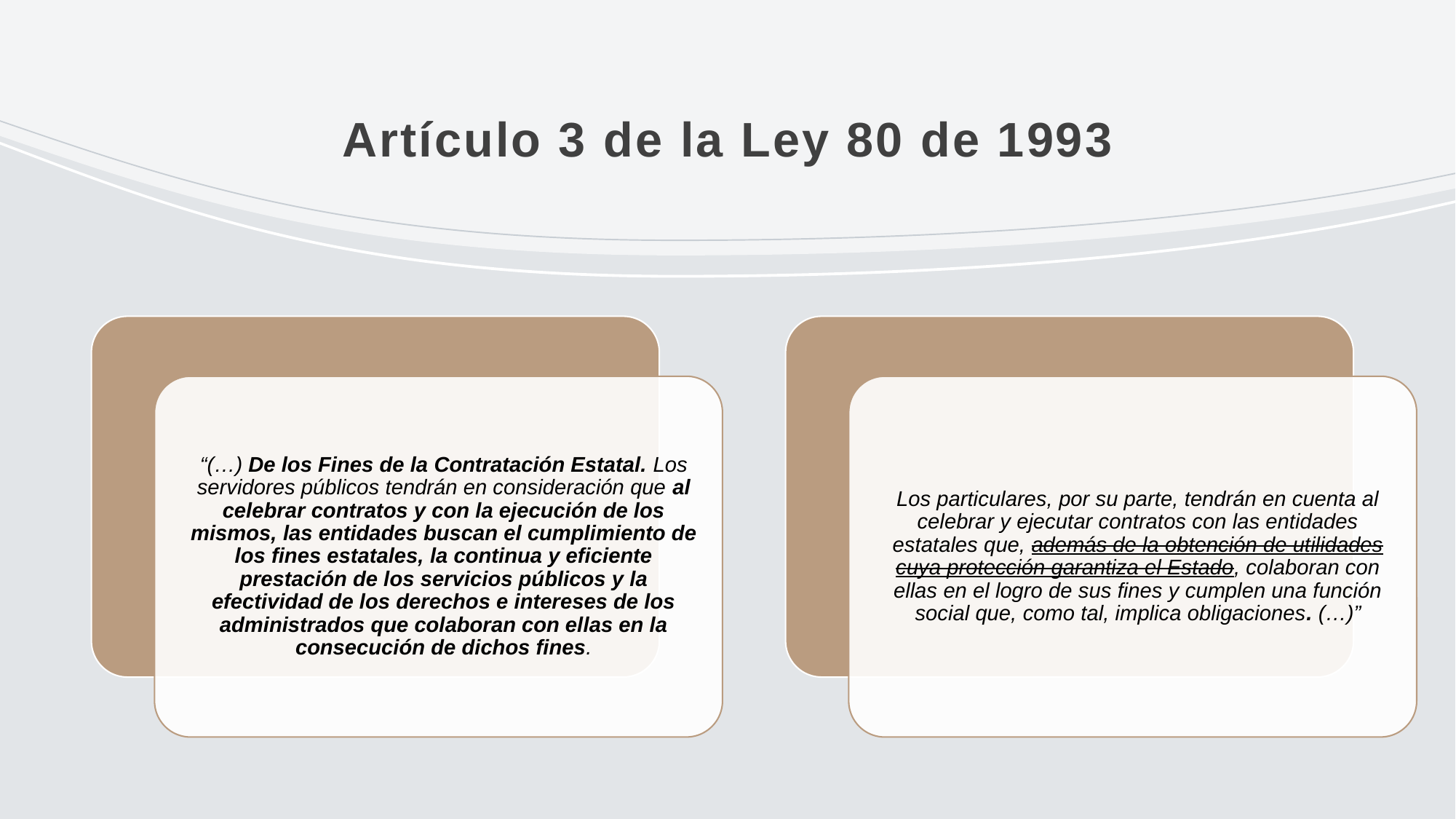

# Artículo 3 de la Ley 80 de 1993
“(…) De los Fines de la Contratación Estatal. Los servidores públicos tendrán en consideración que al celebrar contratos y con la ejecución de los mismos, las entidades buscan el cumplimiento de los fines estatales, la continua y eficiente prestación de los servicios públicos y la efectividad de los derechos e intereses de los administrados que colaboran con ellas en la consecución de dichos fines.
Los particulares, por su parte, tendrán en cuenta al celebrar y ejecutar contratos con las entidades estatales que, además de la obtención de utilidades cuya protección garantiza el Estado, colaboran con ellas en el logro de sus fines y cumplen una función social que, como tal, implica obligaciones. (…)”